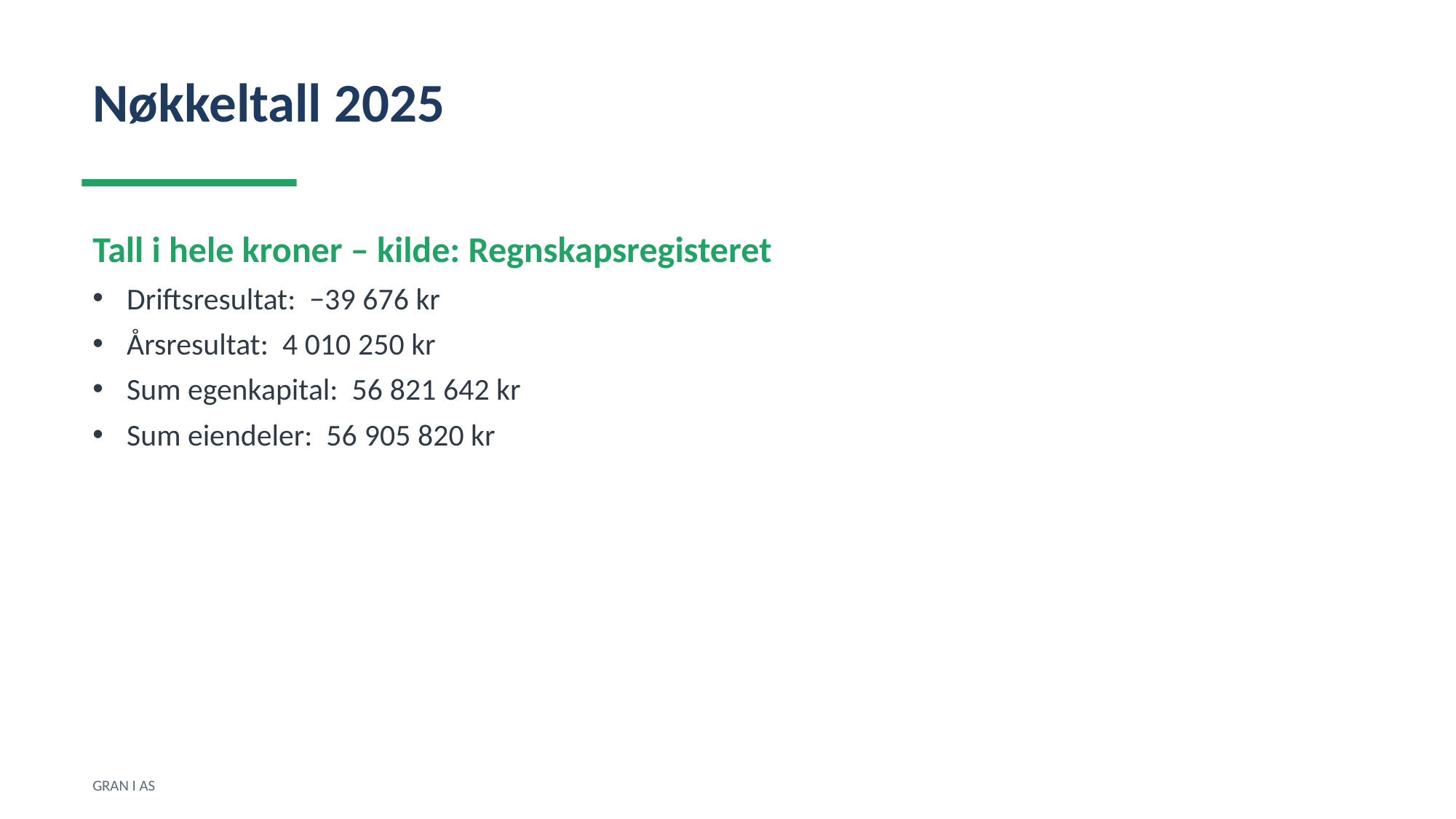

Nøkkeltall 2025

Tall i hele kroner – kilde: Regnskapsregisteret
Driftsresultat:  −39 676 kr
Årsresultat:  4 010 250 kr
Sum egenkapital:  56 821 642 kr
Sum eiendeler:  56 905 820 kr
GRAN I AS